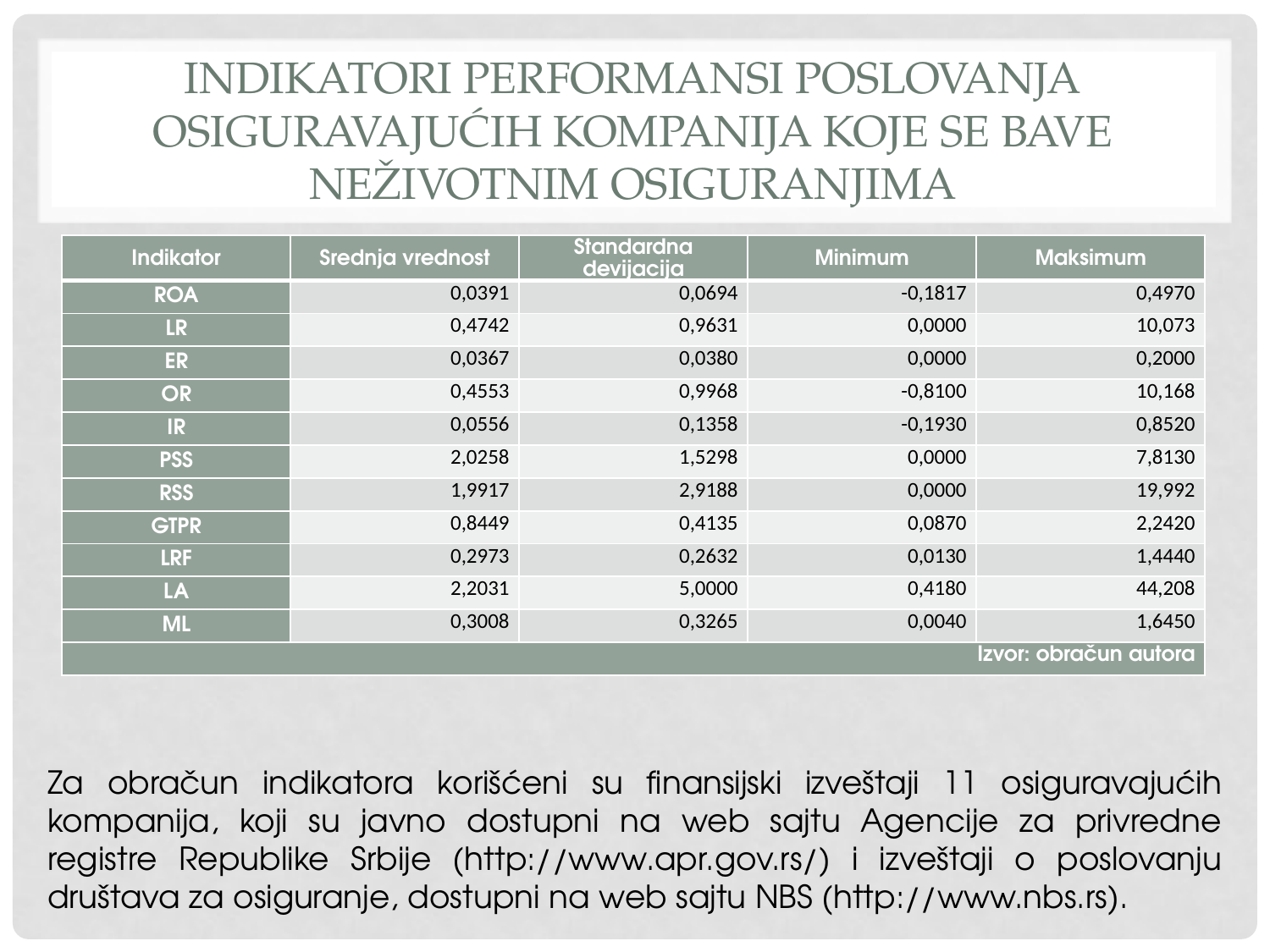

# Indikatori performansi poslovanja osiguravajućih kompanija koje se bave neživotnim osiguranjima
| Indikator | Srednja vrednost | Standardna devijacija | Minimum | Maksimum |
| --- | --- | --- | --- | --- |
| ROA | 0,0391 | 0,0694 | -0,1817 | 0,4970 |
| LR | 0,4742 | 0,9631 | 0,0000 | 10,073 |
| ER | 0,0367 | 0,0380 | 0,0000 | 0,2000 |
| OR | 0,4553 | 0,9968 | -0,8100 | 10,168 |
| IR | 0,0556 | 0,1358 | -0,1930 | 0,8520 |
| PSS | 2,0258 | 1,5298 | 0,0000 | 7,8130 |
| RSS | 1,9917 | 2,9188 | 0,0000 | 19,992 |
| GTPR | 0,8449 | 0,4135 | 0,0870 | 2,2420 |
| LRF | 0,2973 | 0,2632 | 0,0130 | 1,4440 |
| LA | 2,2031 | 5,0000 | 0,4180 | 44,208 |
| ML | 0,3008 | 0,3265 | 0,0040 | 1,6450 |
| Izvor: obračun autora |  |  |  |  |
Za obračun indikatora korišćeni su finansijski izveštaji 11 osiguravajućih kompanija, koji su javno dostupni na web sajtu Agencije za privredne registre Republike Srbije (http://www.apr.gov.rs/) i izveštaji o poslovanju društava za osiguranje, dostupni na web sajtu NBS (http://www.nbs.rs).